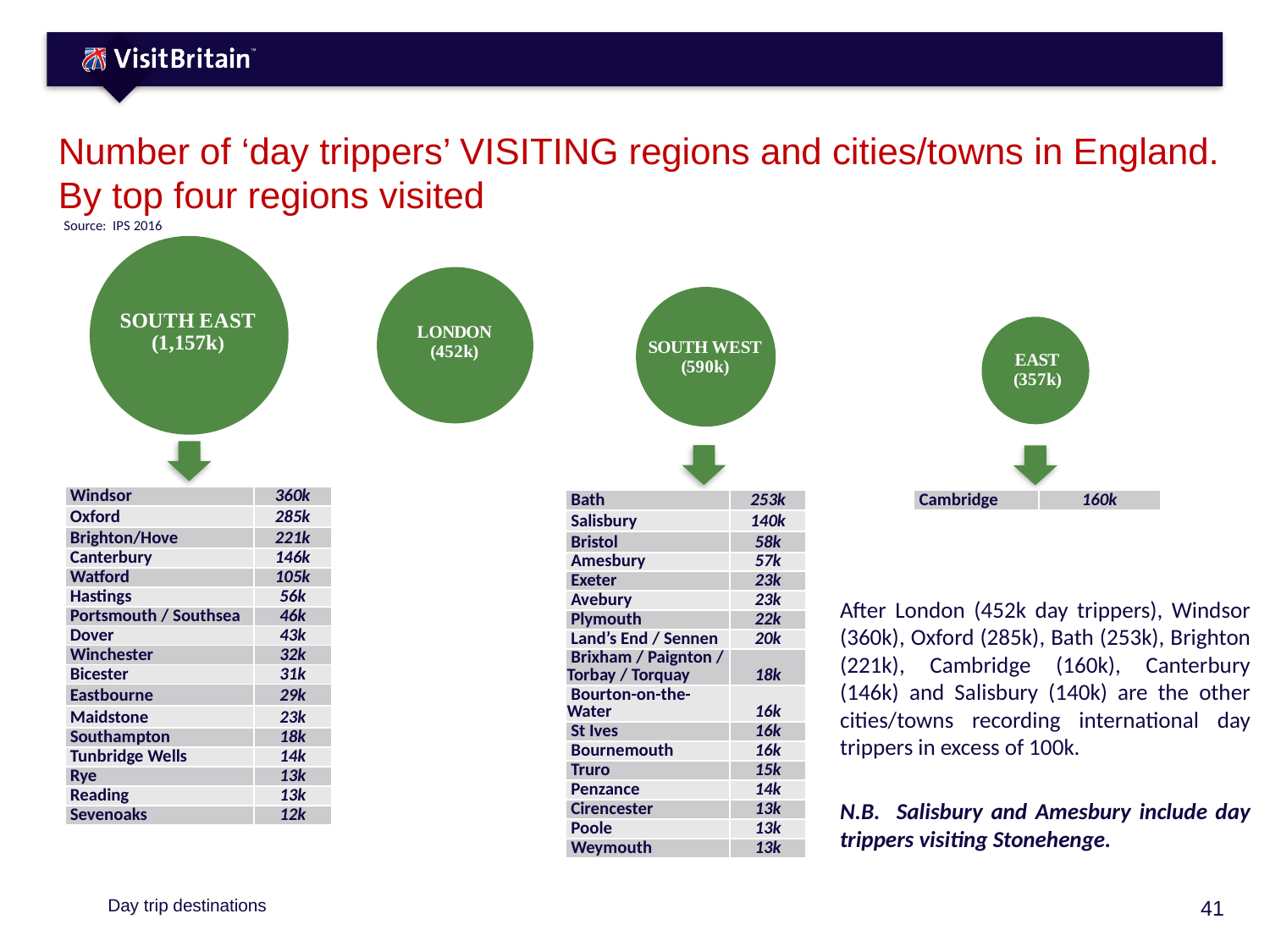

# Number of ‘day trippers’ VISITING regions and cities/towns in England. By top four regions visited
Source:  IPS 2016

### Chart

| Category | Series 1 |
|---|---|
|   | 100.0 |

### Chart

| Category | Series 1 |
|---|---|
|   | 100.0 |

### Chart

| Category | Series 1 |
|---|---|
|   | 100.0 |

### Chart

| Category | Series 1 |
|---|---|
|   | 100.0 |

|  |  |
| --- | --- |
| Windsor | 360k |
| Oxford | 285k |
| Brighton/Hove | 221k |
| Canterbury | 146k |
| Watford | 105k |
| Hastings | 56k |
| Portsmouth / Southsea | 46k |
| Dover | 43k |
| Winchester | 32k |
| Bicester | 31k |
| Eastbourne | 29k |
| Maidstone | 23k |
| Southampton | 18k |
| Tunbridge Wells | 14k |
| Rye | 13k |
| Reading | 13k |
| Sevenoaks | 12k |
|  |  |
| --- | --- |
| Bath | 253k |
| Salisbury | 140k |
| Bristol | 58k |
| Amesbury | 57k |
| Exeter | 23k |
| Avebury | 23k |
| Plymouth | 22k |
| Land’s End / Sennen | 20k |
| Brixham / Paignton / Torbay / Torquay | 18k |
| Bourton-on-the-Water | 16k |
| St Ives | 16k |
| Bournemouth | 16k |
| Truro | 15k |
| Penzance | 14k |
| Cirencester | 13k |
| Poole | 13k |
| Weymouth | 13k |
|  |  |
| --- | --- |
| Cambridge | 160k |
After London (452k day trippers), Windsor (360k), Oxford (285k), Bath (253k), Brighton (221k), Cambridge (160k), Canterbury (146k) and Salisbury (140k) are the other cities/towns recording international day trippers in excess of 100k.

N.B.  Salisbury and Amesbury include day trippers visiting Stonehenge.
Day trip destinations